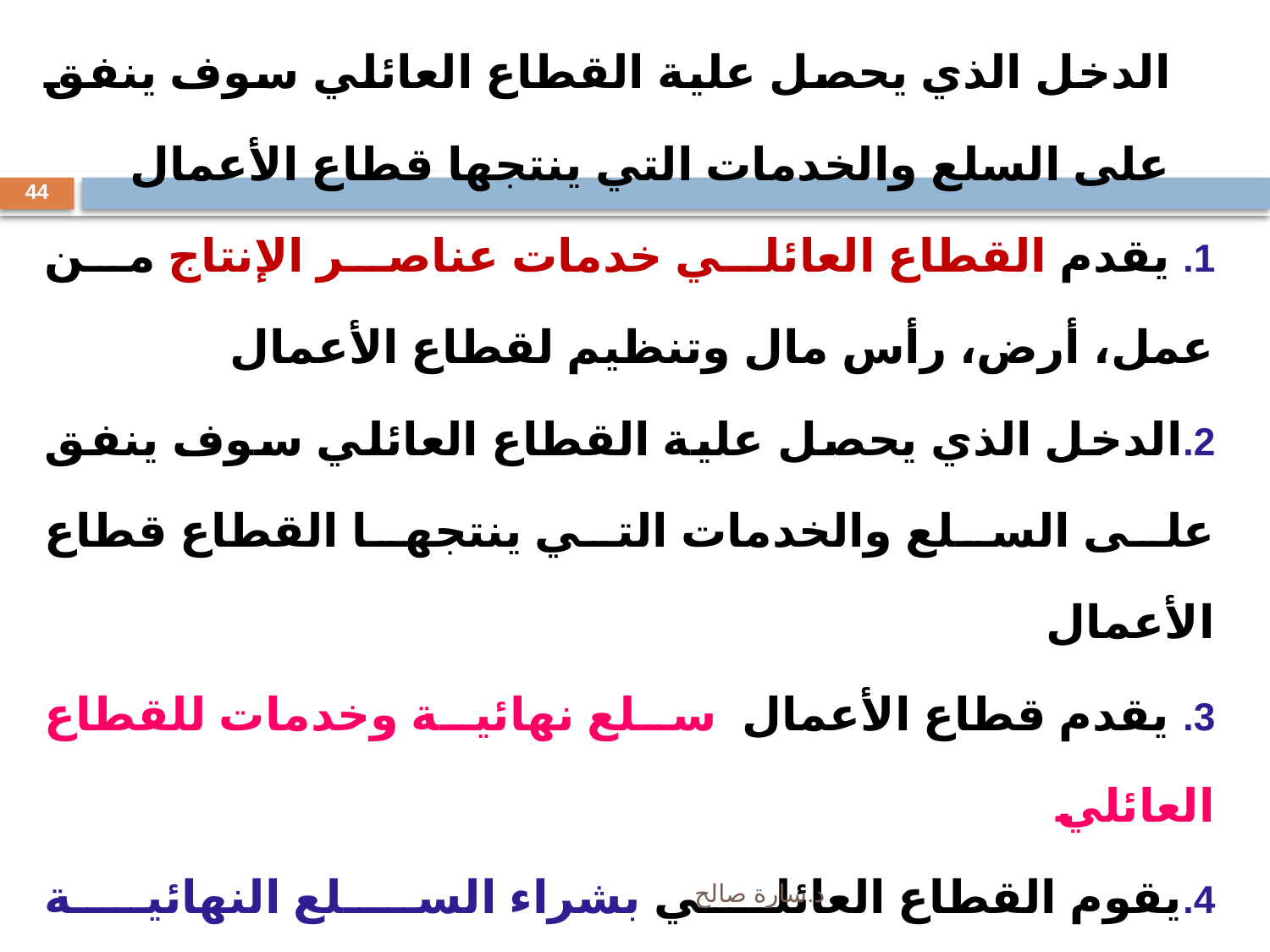

الدخل الذي يحصل علية القطاع العائلي سوف ينفق على السلع والخدمات التي ينتجها قطاع الأعمال
 يقدم القطاع العائلي خدمات عناصر الإنتاج من عمل، أرض، رأس مال وتنظيم لقطاع الأعمال
الدخل الذي يحصل علية القطاع العائلي سوف ينفق على السلع والخدمات التي ينتجها القطاع قطاع الأعمال
 يقدم قطاع الأعمال  سلع نهائية وخدمات للقطاع العائلي
يقوم القطاع العائلي بشراء السلع النهائية والخدمات ويدفع قيمتها للقطاع الأعمال، ويطلق على قيمة إجمالي السلع والخدمات المنتجة ”الناتج القومي“

44
د.سارة صالح